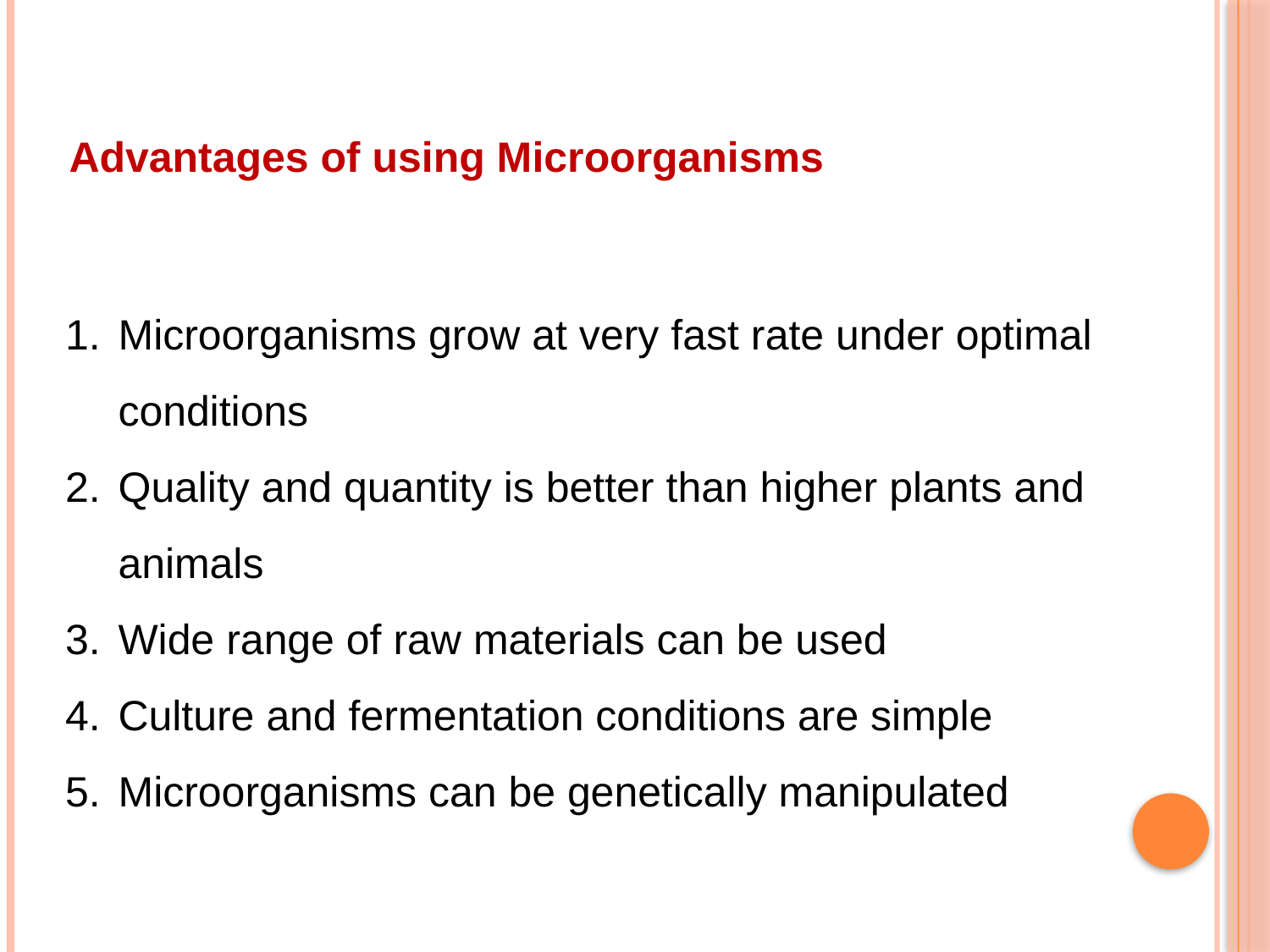

Advantages of using Microorganisms
Microorganisms grow at very fast rate under optimal conditions
Quality and quantity is better than higher plants and animals
Wide range of raw materials can be used
Culture and fermentation conditions are simple
Microorganisms can be genetically manipulated